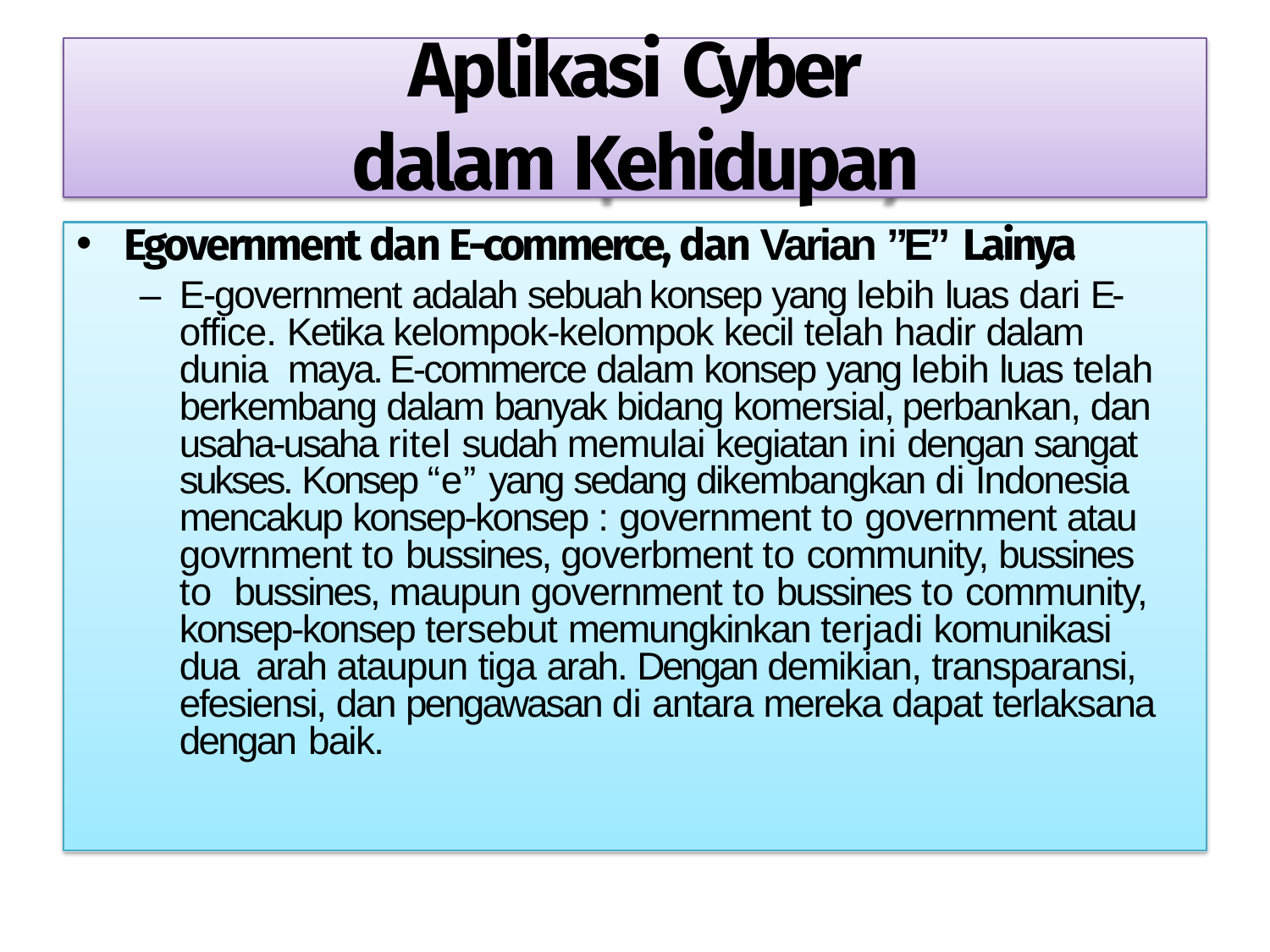

# Aplikasi Cyber
dalam Kehidupan Masyarakat

Egovernment dan E-commerce, dan Varian ”E” Lainya
–	E-government adalah sebuah konsep yang lebih luas dari E-  office. Ketika kelompok-kelompok kecil telah hadir dalam dunia  maya. E-commerce dalam konsep yang lebih luas telah  berkembang dalam banyak bidang komersial, perbankan, dan  usaha-usaha ritel sudah memulai kegiatan ini dengan sangat  sukses. Konsep “e” yang sedang dikembangkan di Indonesia  mencakup konsep-konsep : government to government atau  govrnment to bussines, goverbment to community, bussines to  bussines, maupun government to bussines to community,  konsep-konsep tersebut memungkinkan terjadi komunikasi dua  arah ataupun tiga arah. Dengan demikian, transparansi,  efesiensi, dan pengawasan di antara mereka dapat terlaksana  dengan baik.